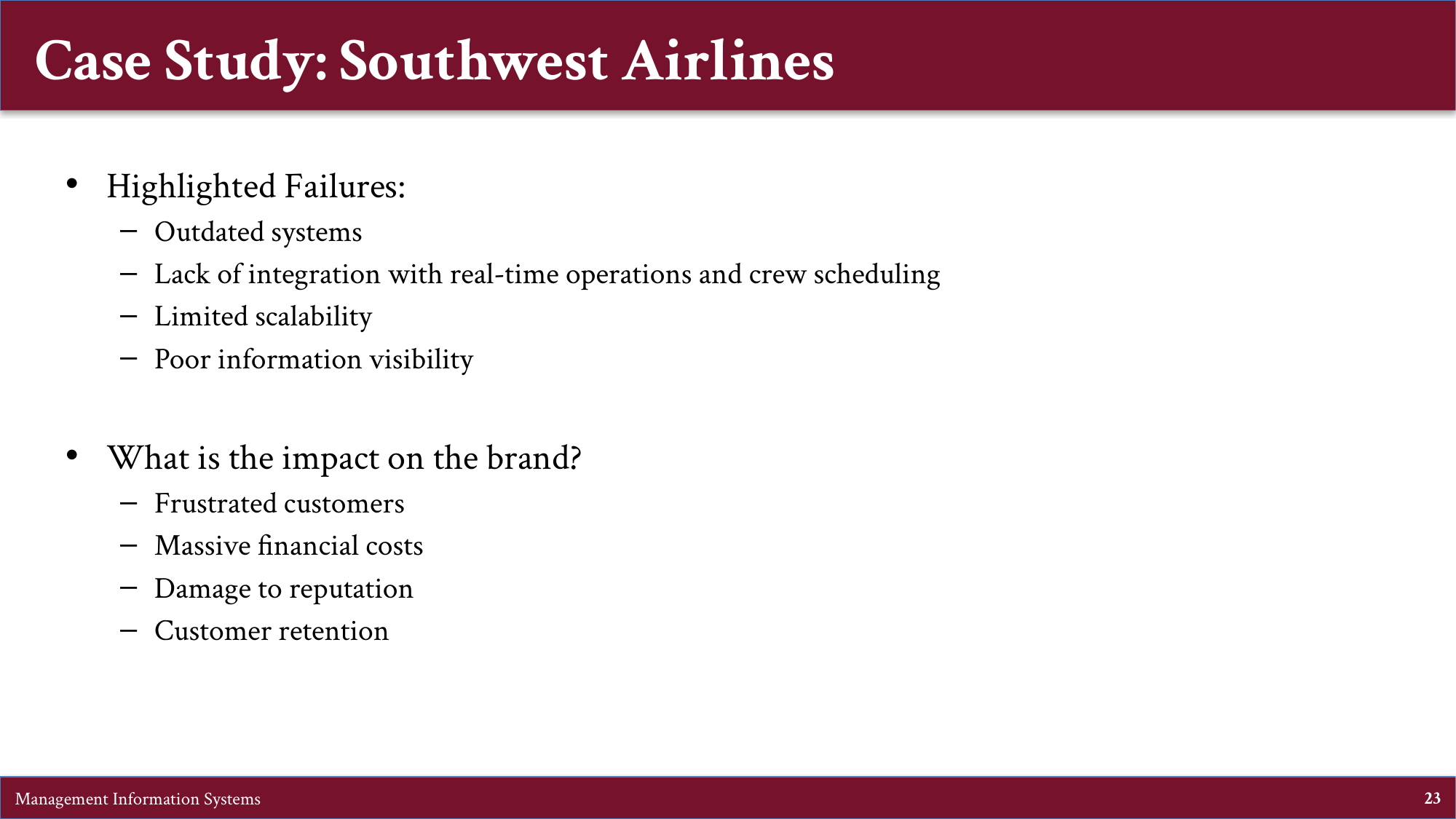

# Case Study: Southwest Airlines
Highlighted Failures:
Outdated systems
Lack of integration with real-time operations and crew scheduling
Limited scalability
Poor information visibility

What is the impact on the brand?
Frustrated customers
Massive financial costs
Damage to reputation
Customer retention

 Management Information Systems
23